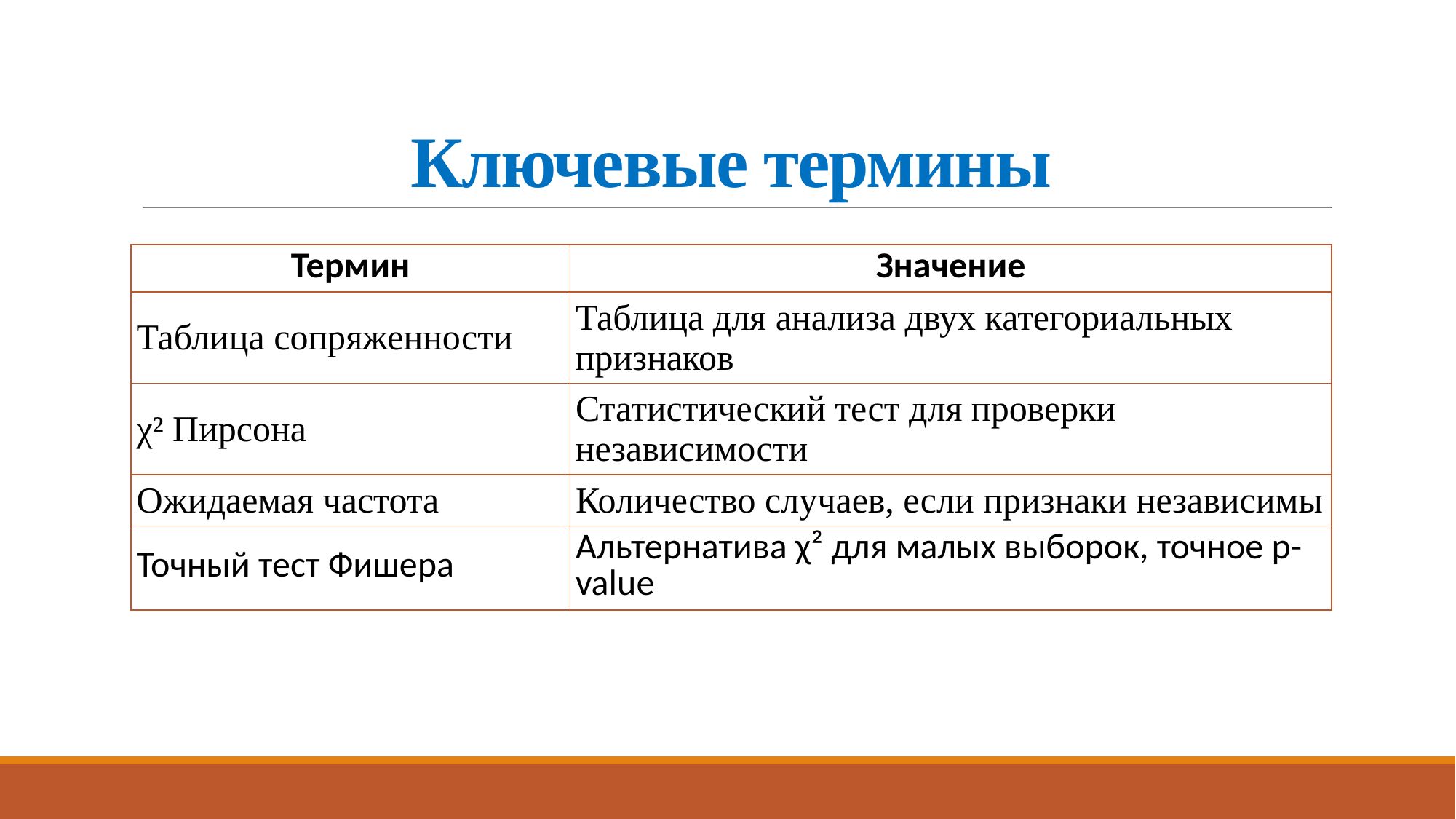

# Ключевые термины
| Термин | Значение |
| --- | --- |
| Таблица сопряженности | Таблица для анализа двух категориальных признаков |
| χ² Пирсона | Статистический тест для проверки независимости |
| Ожидаемая частота | Количество случаев, если признаки независимы |
| Точный тест Фишера | Альтернатива χ² для малых выборок, точное p-value |